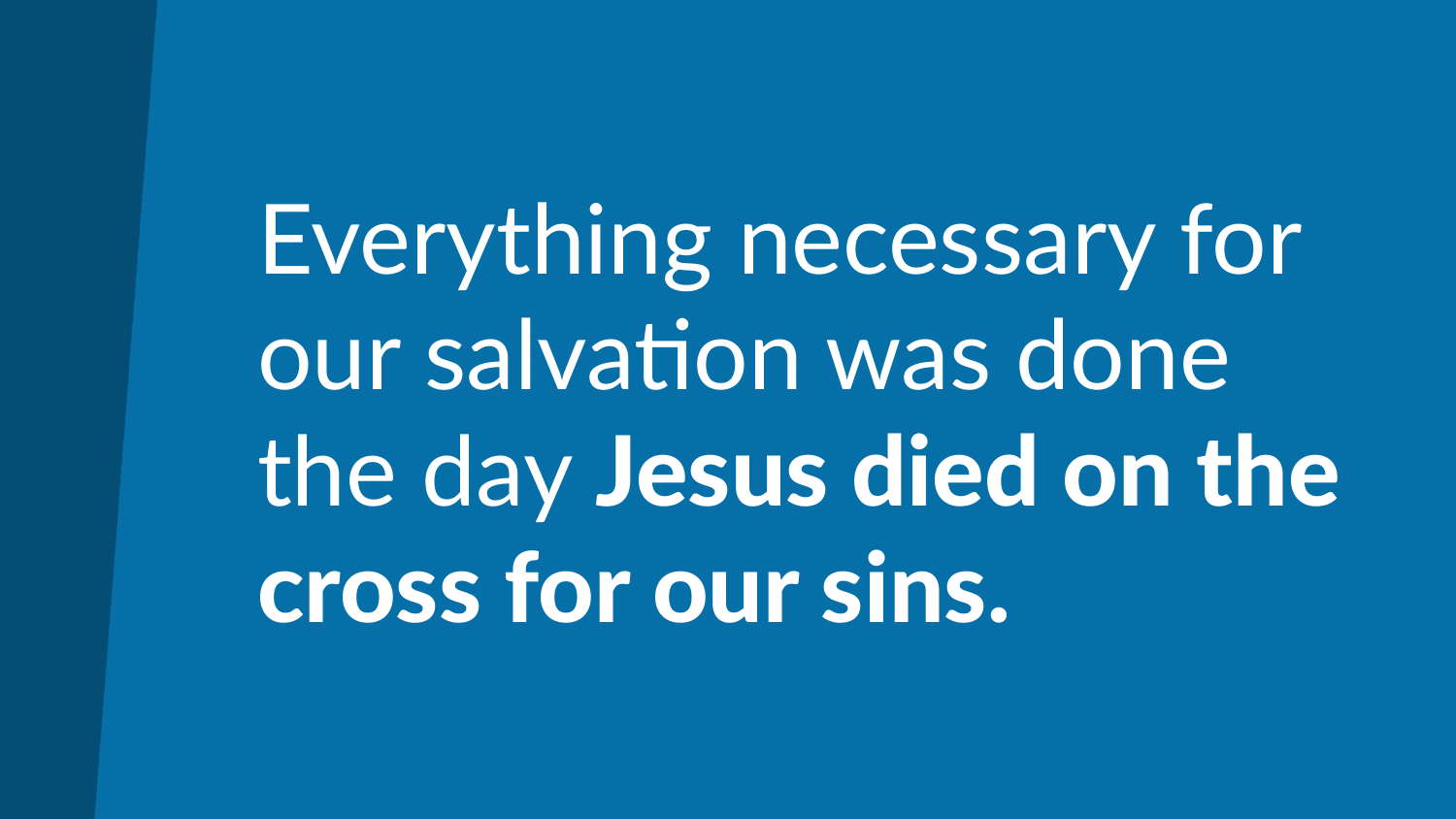

# Everything necessary for our salvation was done the day Jesus died on the cross for our sins.